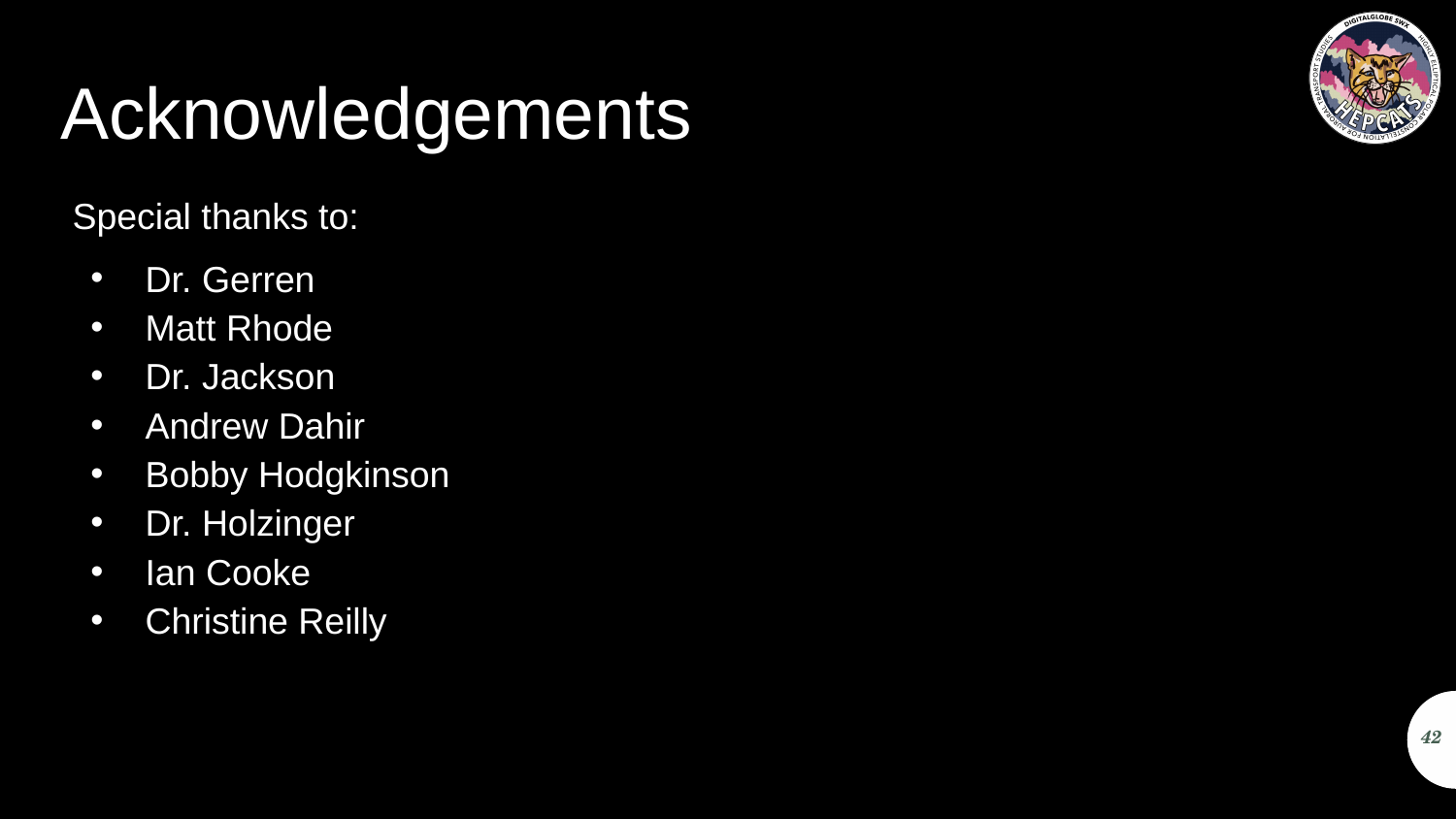

Acknowledgements
Special thanks to:
Dr. Gerren
Matt Rhode
Dr. Jackson
Andrew Dahir
Bobby Hodgkinson
Dr. Holzinger
Ian Cooke
Christine Reilly
42